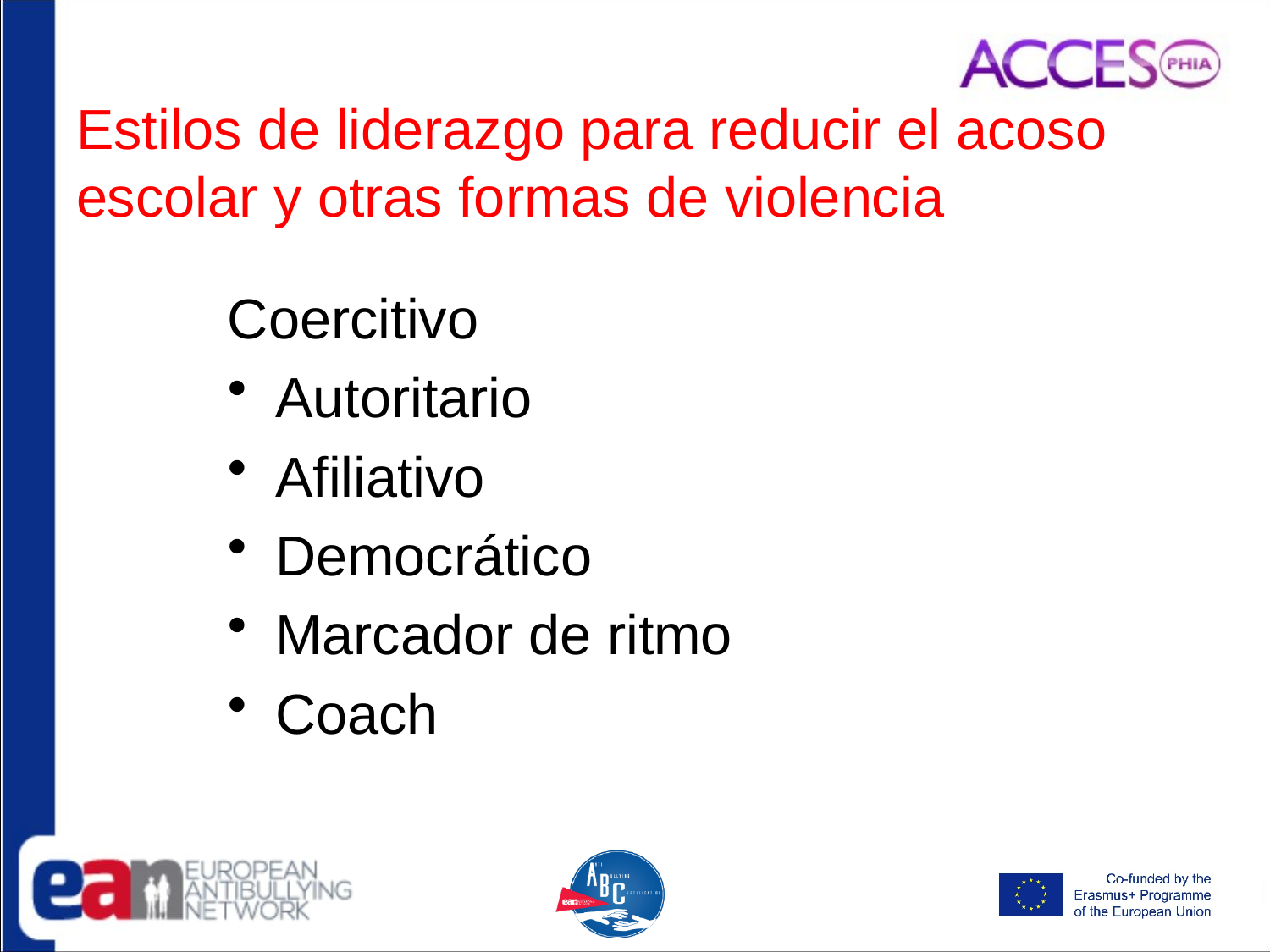

# Estilos de liderazgo para reducir el acoso escolar y otras formas de violencia

Coercitivo
Autoritario
Afiliativo
Democrático
Marcador de ritmo
Coach